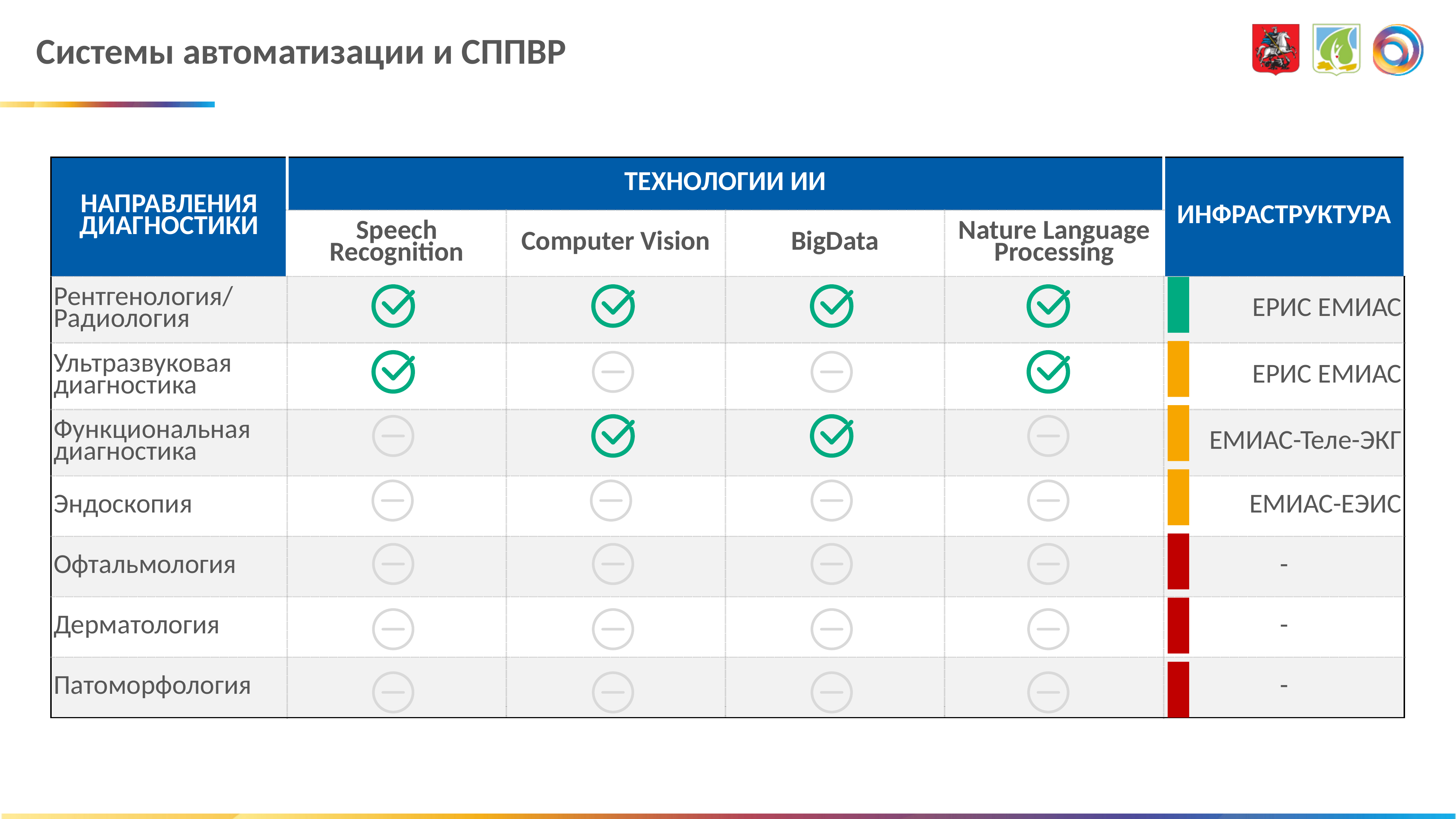

Системы автоматизации и СППВР
| НАПРАВЛЕНИЯ ДИАГНОСТИКИ | ТЕХНОЛОГИИ ИИ |  |  |  | ИНФРАСТРУКТУРА |
| --- | --- | --- | --- | --- | --- |
|  | Speech Recognition | Computer Vision | BigData | Nature Language Processing |  |
| Рентгенология/ Радиология |  |  |  |  | ЕРИС ЕМИАС |
| Ультразвуковая диагностика |  |  |  |  | ЕРИС ЕМИАС |
| Функциональная диагностика |  |  |  |  | ЕМИАС-Теле-ЭКГ |
| Эндоскопия |  |  |  |  | ЕМИАС-ЕЭИС |
| Офтальмология |  |  |  |  | - |
| Дерматология |  |  |  |  | - |
| Патоморфология |  |  |  |  | - |